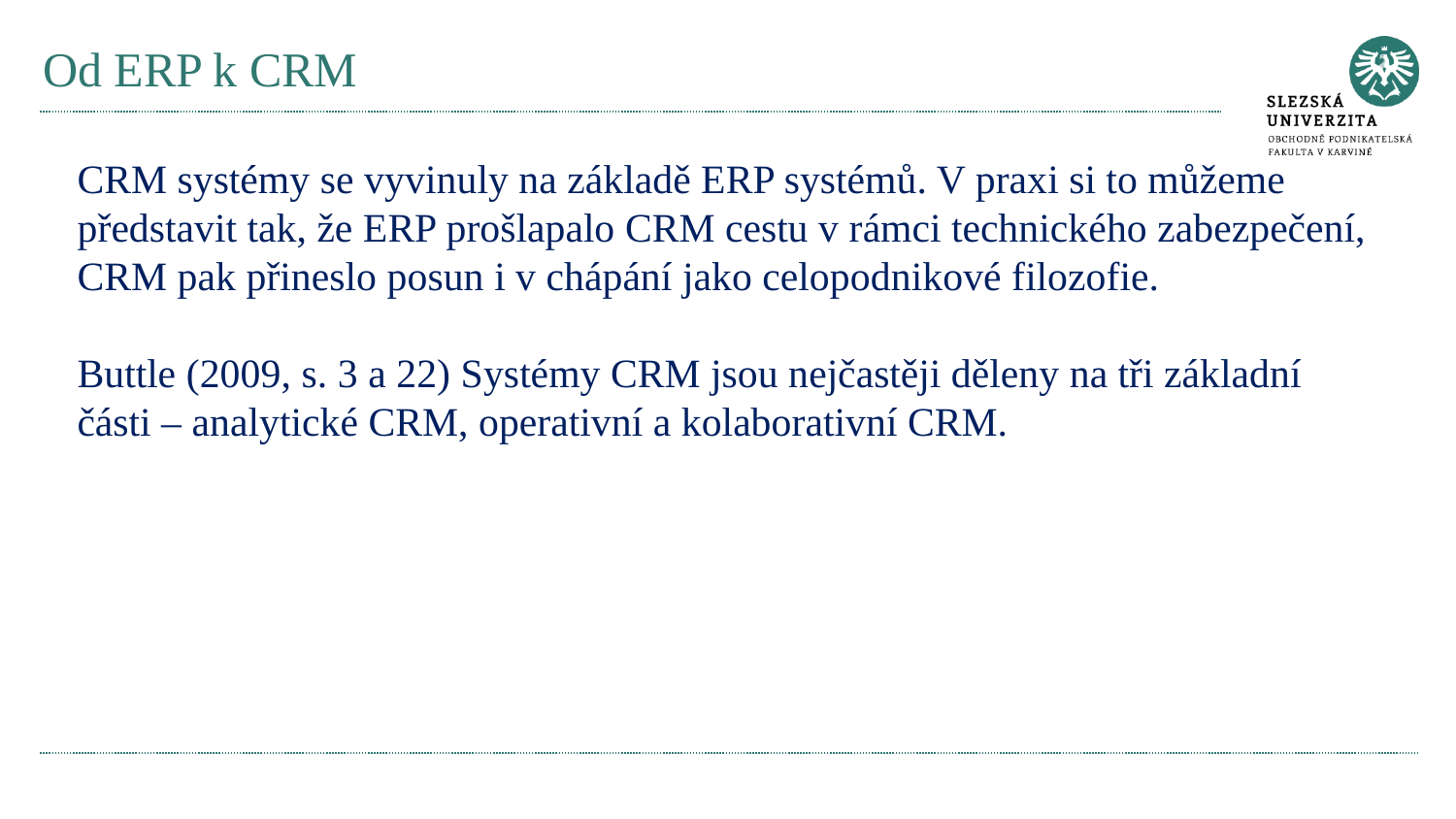

# Od ERP k CRM
CRM systémy se vyvinuly na základě ERP systémů. V praxi si to můžeme představit tak, že ERP prošlapalo CRM cestu v rámci technického zabezpečení, CRM pak přineslo posun i v chápání jako celopodnikové filozofie.

Buttle (2009, s. 3 a 22) Systémy CRM jsou nejčastěji děleny na tři základní části – analytické CRM, operativní a kolaborativní CRM.